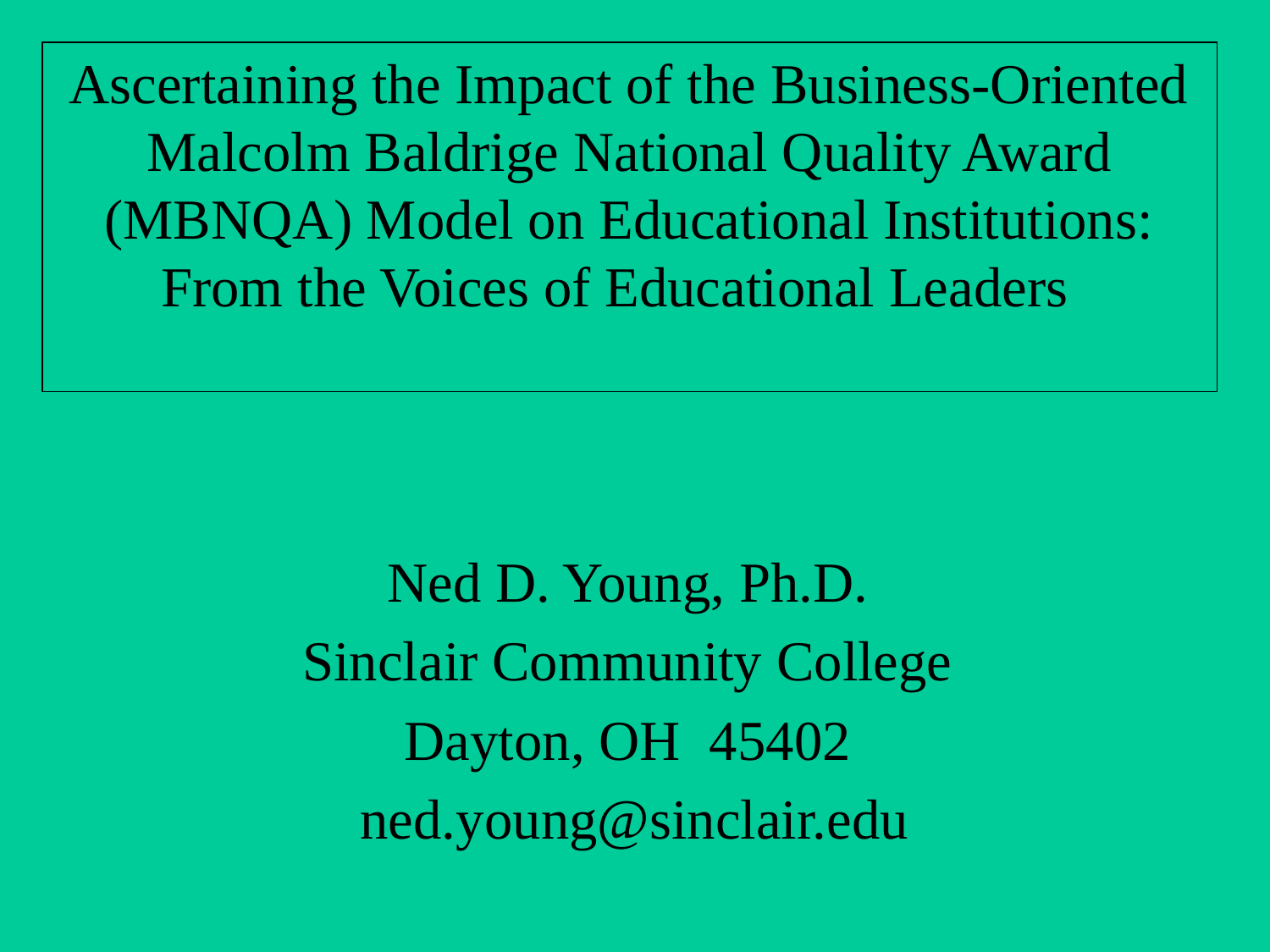

# Ascertaining the Impact of the Business-Oriented Malcolm Baldrige National Quality Award (MBNQA) Model on Educational Institutions: From the Voices of Educational Leaders
Ned D. Young, Ph.D.
Sinclair Community College
Dayton, OH  45402
ned.young@sinclair.edu